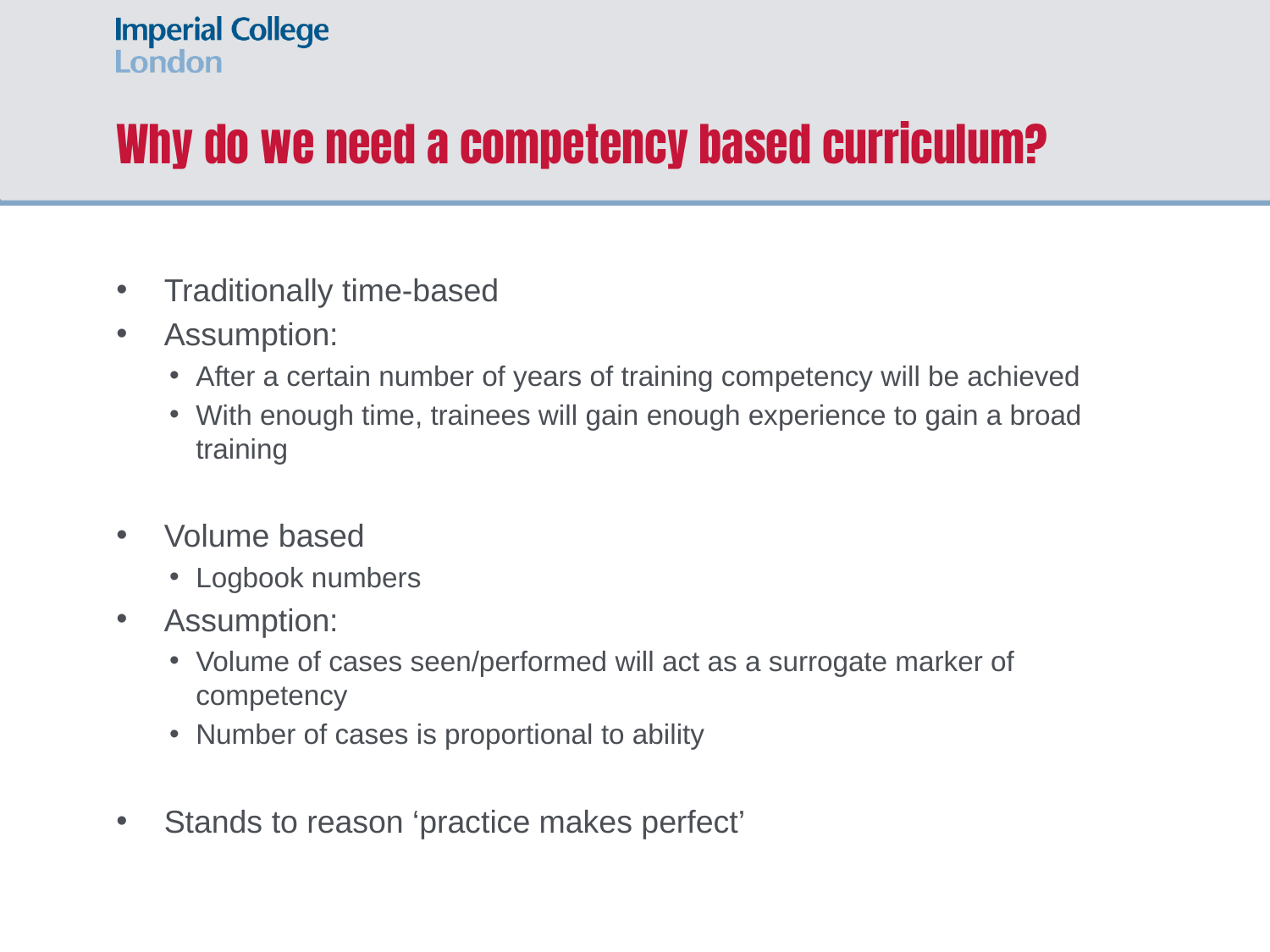

# Why do we need a competency based curriculum?
Traditionally time-based
Assumption:
After a certain number of years of training competency will be achieved
With enough time, trainees will gain enough experience to gain a broad training

Volume based
Logbook numbers
Assumption:
Volume of cases seen/performed will act as a surrogate marker of competency
Number of cases is proportional to ability

Stands to reason ‘practice makes perfect’